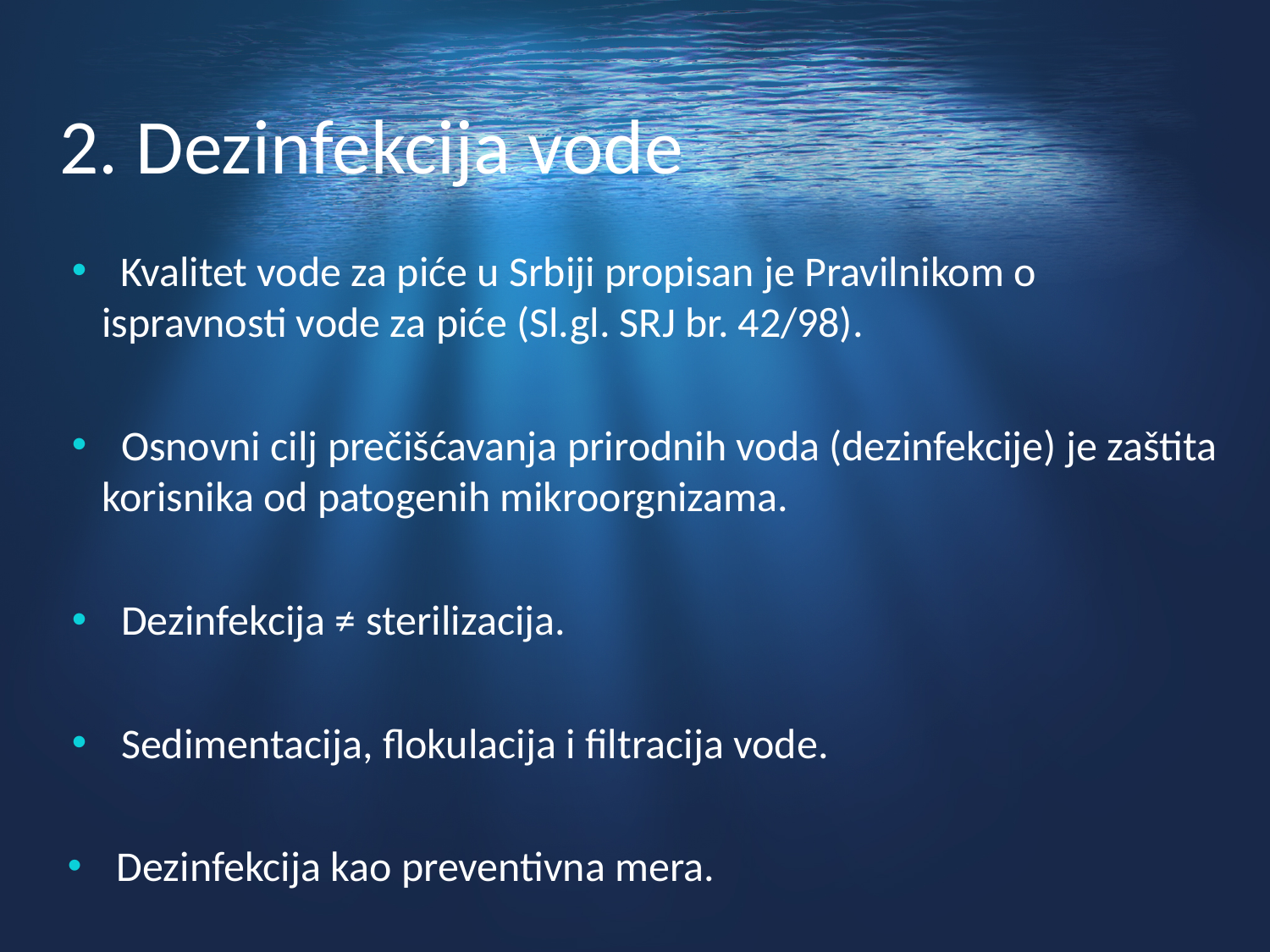

# 2. Dezinfekcija vode
  Kvalitet vode za piće u Srbiji propisan je Pravilnikom o ispravnosti vode za piće (Sl.gl. SRJ br. 42/98).
  Osnovni cilj prečišćavanja prirodnih voda (dezinfekcije) je zaštita korisnika od patogenih mikroorgnizama.
  Dezinfekcija ≠ sterilizacija.
  Sedimentacija, flokulacija i filtracija vode.
  Dezinfekcija kao preventivna mera.